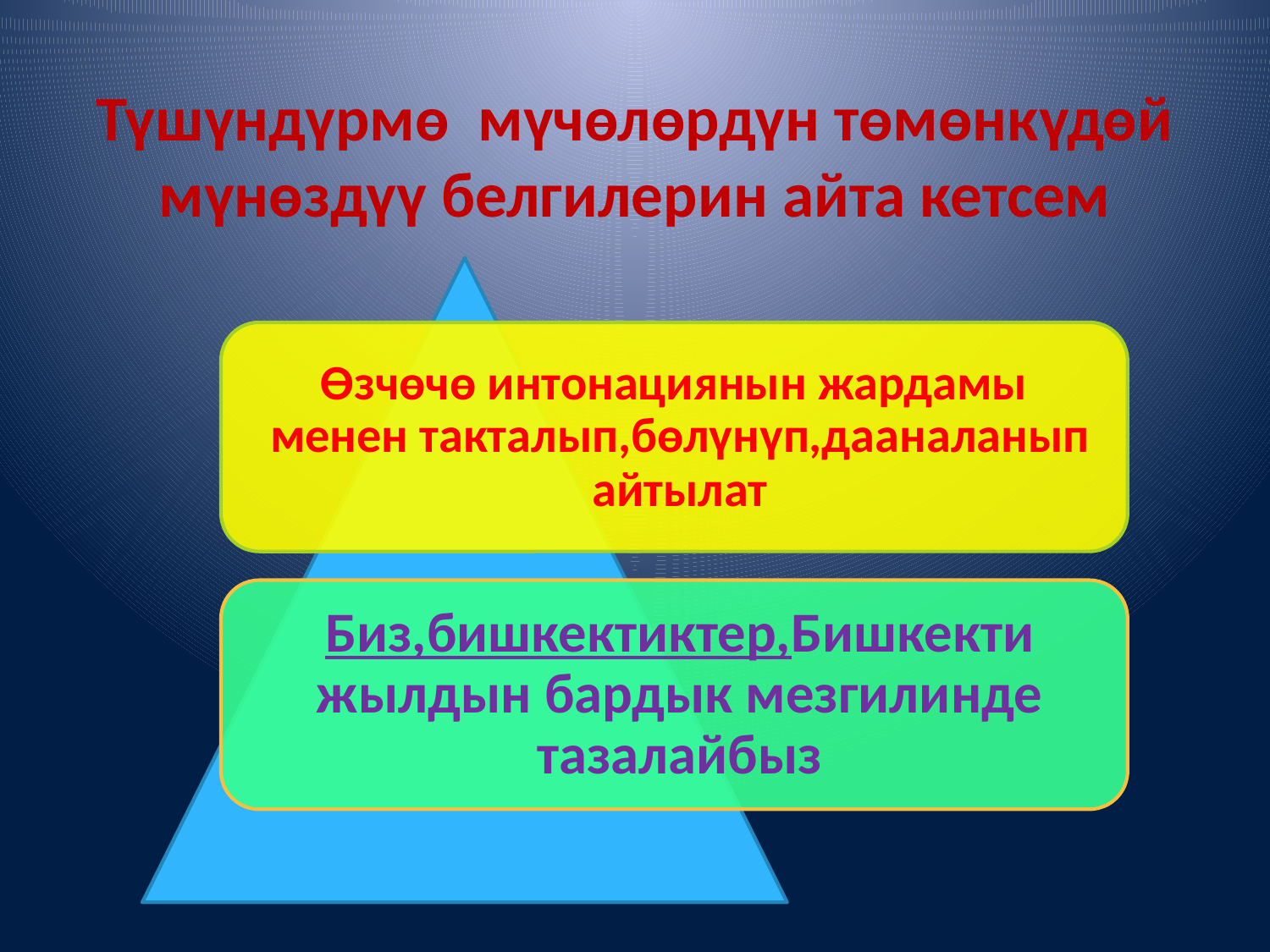

# Түшүндүрмө  мүчөлөрдүн төмөнкүдөй мүнөздүү белгилерин айта кетсем
Өзчөчө интонациянын жардамы  менен такталып,бөлүнүп,дааналанып айтылат
Биз,бишкектиктер,Бишкекти жылдын бардык мезгилинде тазалайбыз